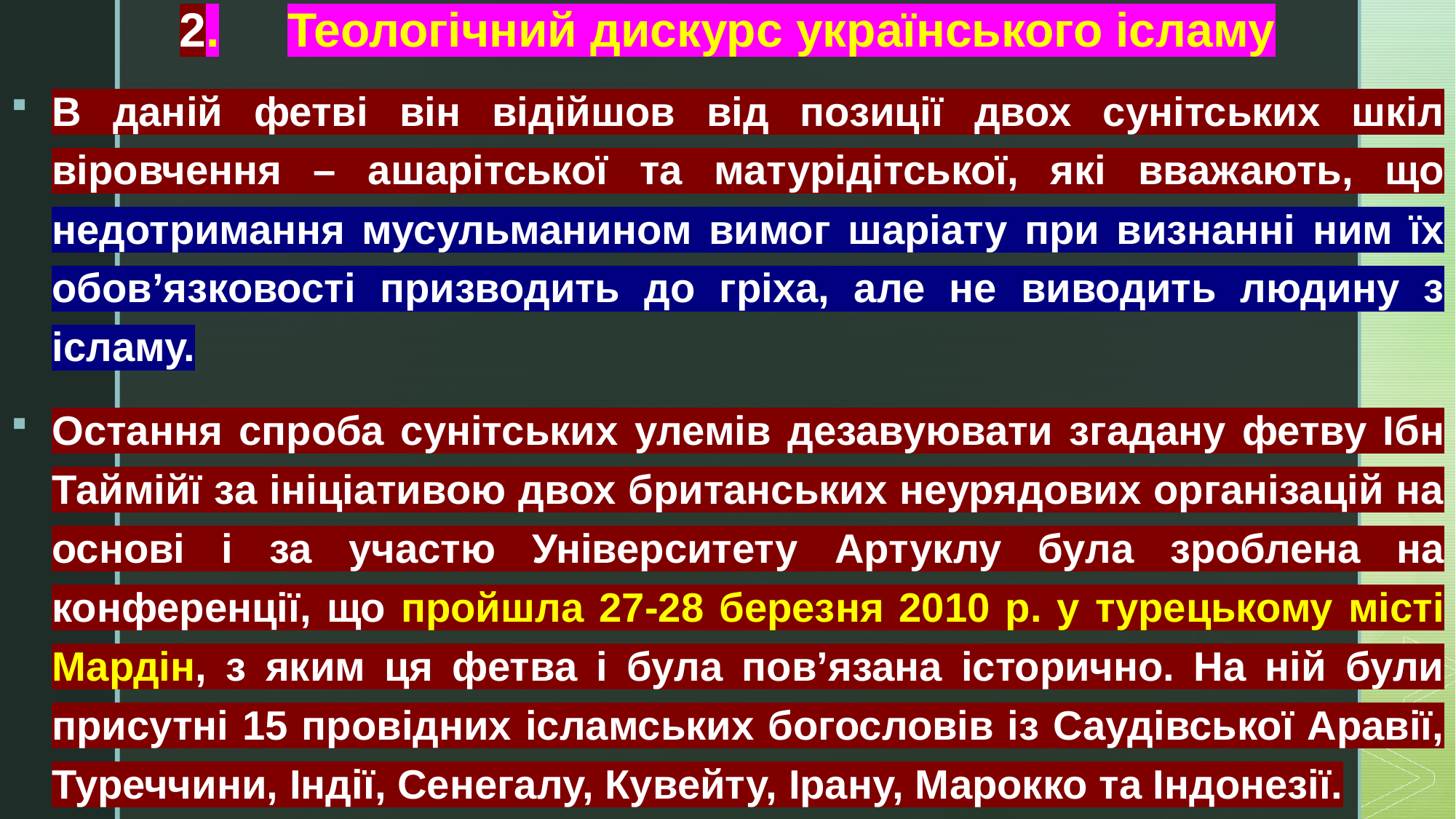

# 2.	Теологічний дискурс українського ісламу
В даній фетві він відійшов від позиції двох сунітських шкіл віровчення – ашарітської та матурідітської, які вважають, що недотримання мусульманином вимог шаріату при визнанні ним їх обов’язковості призводить до гріха, але не виводить людину з ісламу.
Остання спроба сунітських улемів дезавуювати згадану фетву Ібн Таймійї за ініціативою двох британських неурядових організацій на основі і за участю Університету Артуклу була зроблена на конференції, що пройшла 27-28 березня 2010 р. у турецькому місті Мардін, з яким ця фетва і була пов’язана історично. На ній були присутні 15 провідних ісламських богословів із Саудівської Аравії, Туреччини, Індії, Сенегалу, Кувейту, Ірану, Марокко та Індонезії.